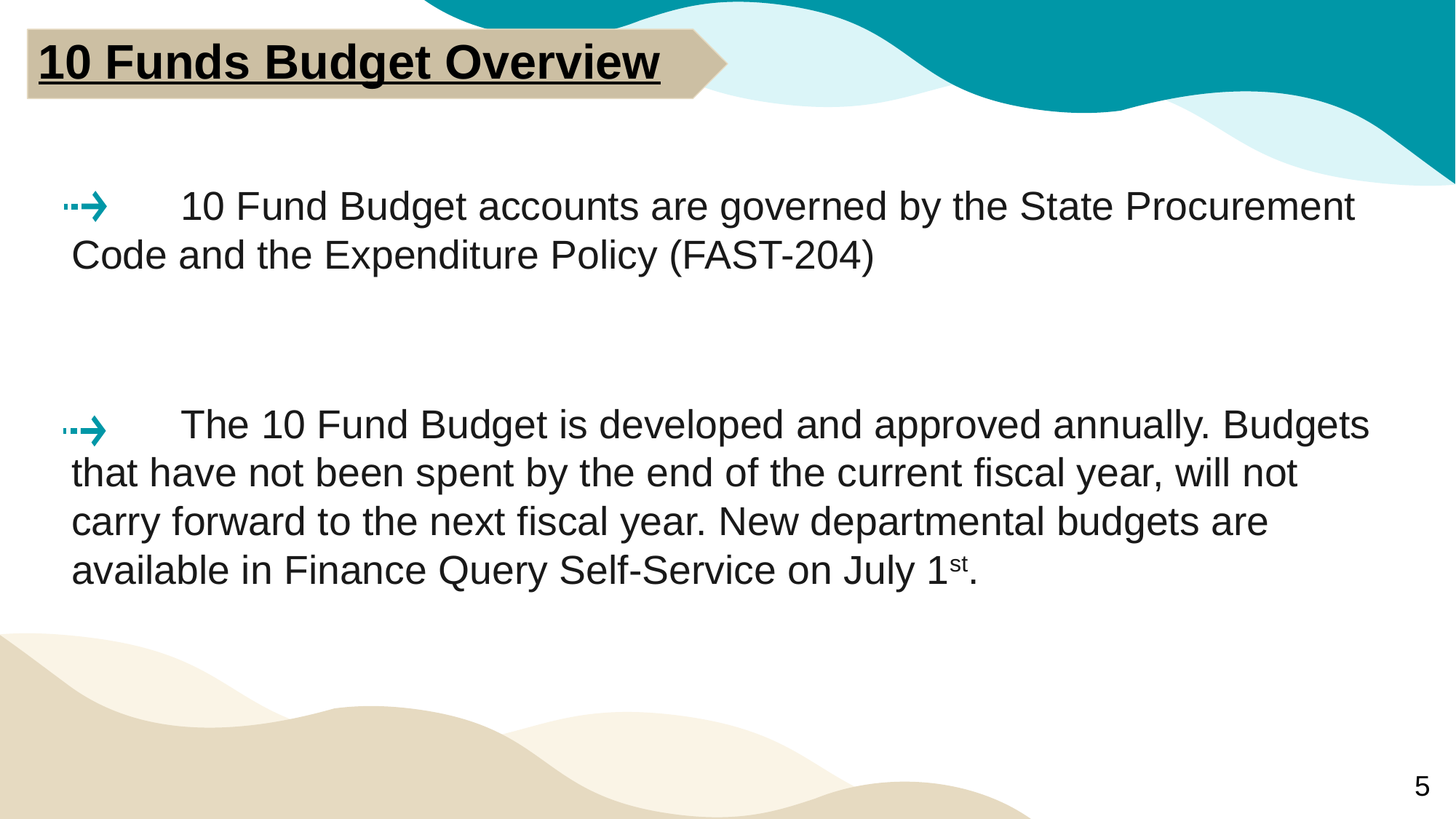

10 Funds Budget Overview

	10 Fund Budget accounts are governed by the State Procurement Code and the Expenditure Policy (FAST-204)

	The 10 Fund Budget is developed and approved annually. Budgets that have not been spent by the end of the current fiscal year, will not carry forward to the next fiscal year. New departmental budgets are available in Finance Query Self-Service on July 1st.

5